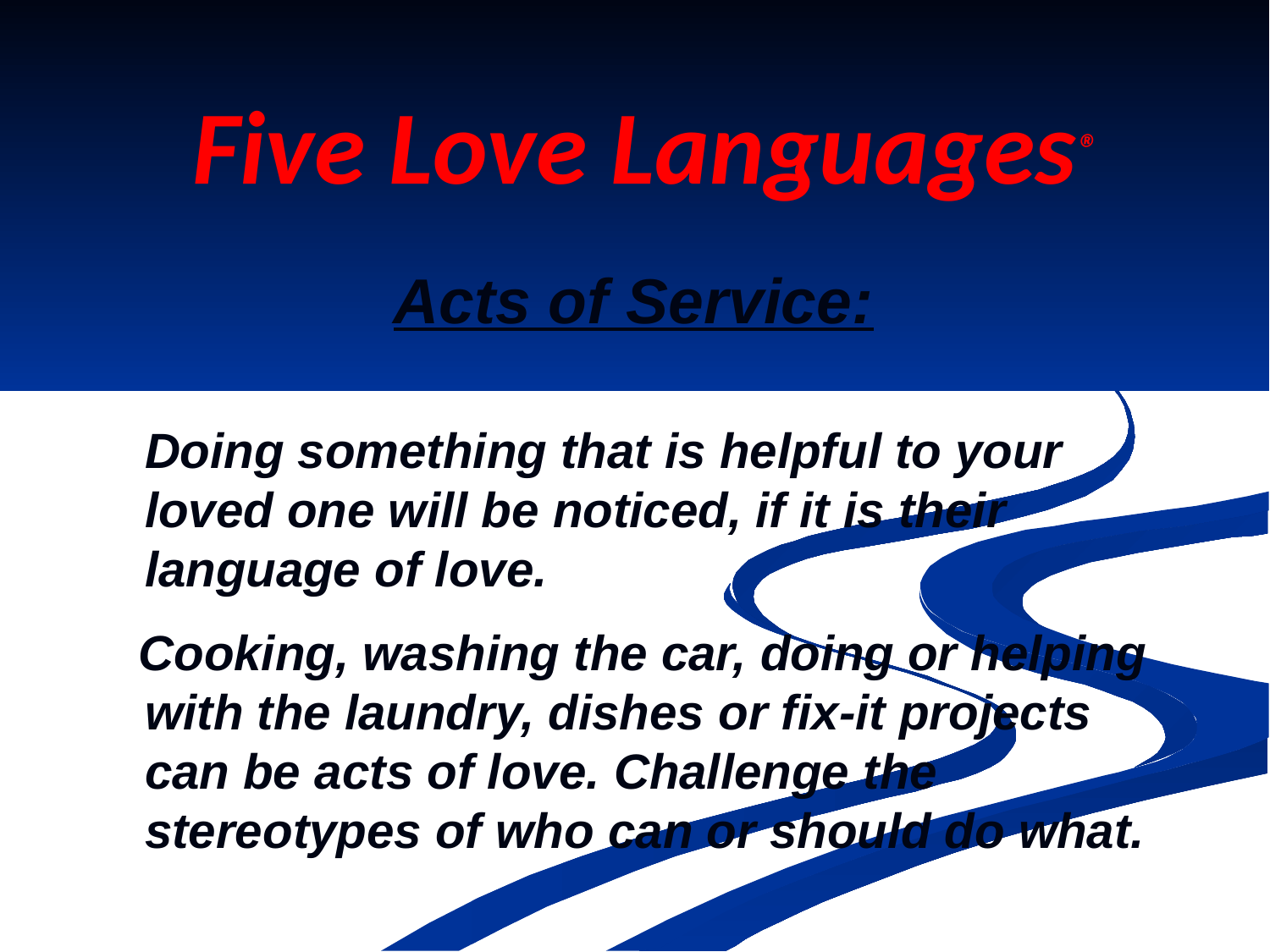

# Five Love Languages®
Acts of Service:
	Doing something that is helpful to your loved one will be noticed, if it is their language of love.
   Cooking, washing the car, doing or helping with the laundry, dishes or fix-it projects can be acts of love. Challenge the stereotypes of who can or should do what.